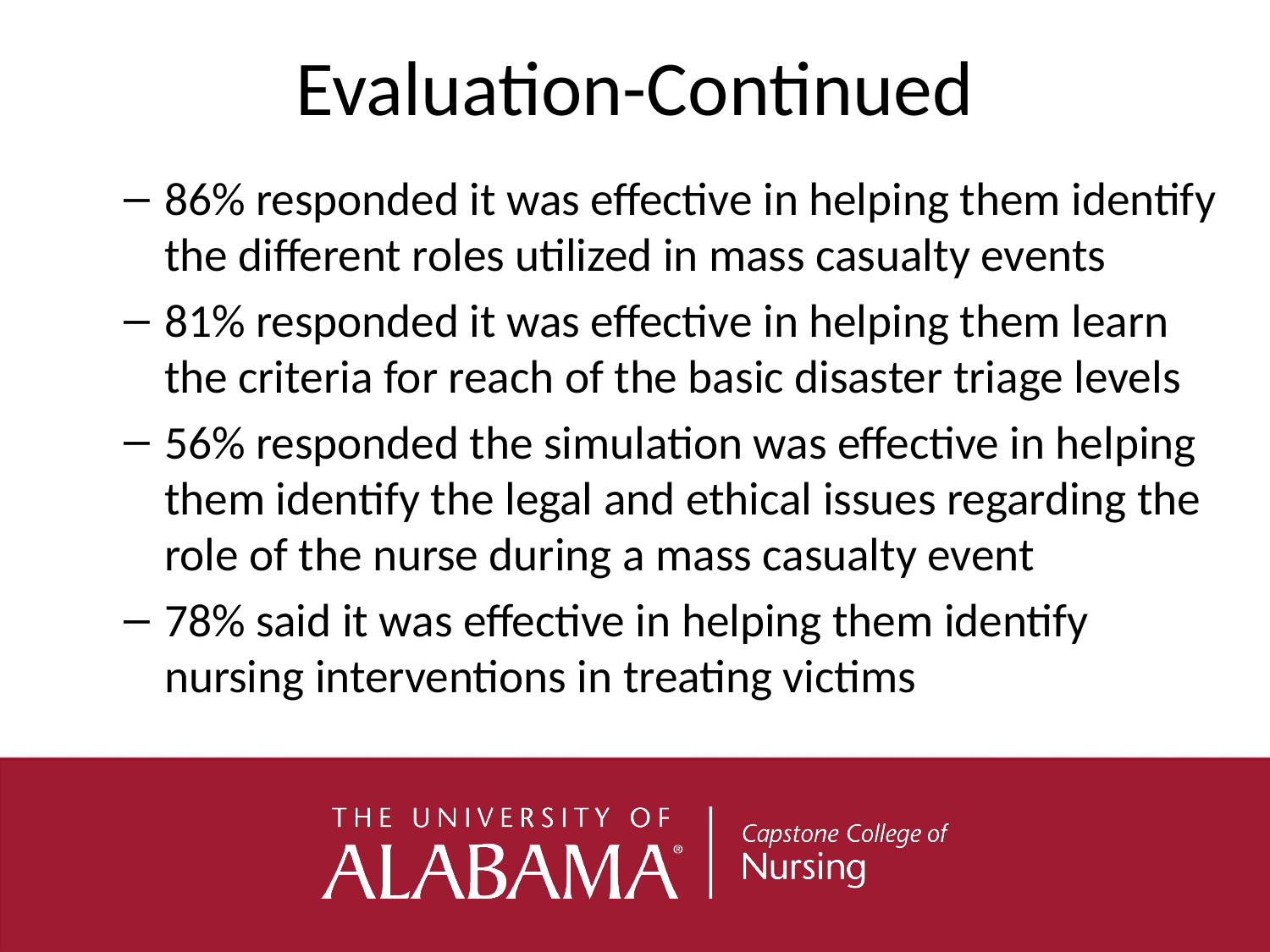

# Evaluation-Continued
86% responded it was effective in helping them identify the different roles utilized in mass casualty events
81% responded it was effective in helping them learn the criteria for reach of the basic disaster triage levels
56% responded the simulation was effective in helping them identify the legal and ethical issues regarding the role of the nurse during a mass casualty event
78% said it was effective in helping them identify nursing interventions in treating victims